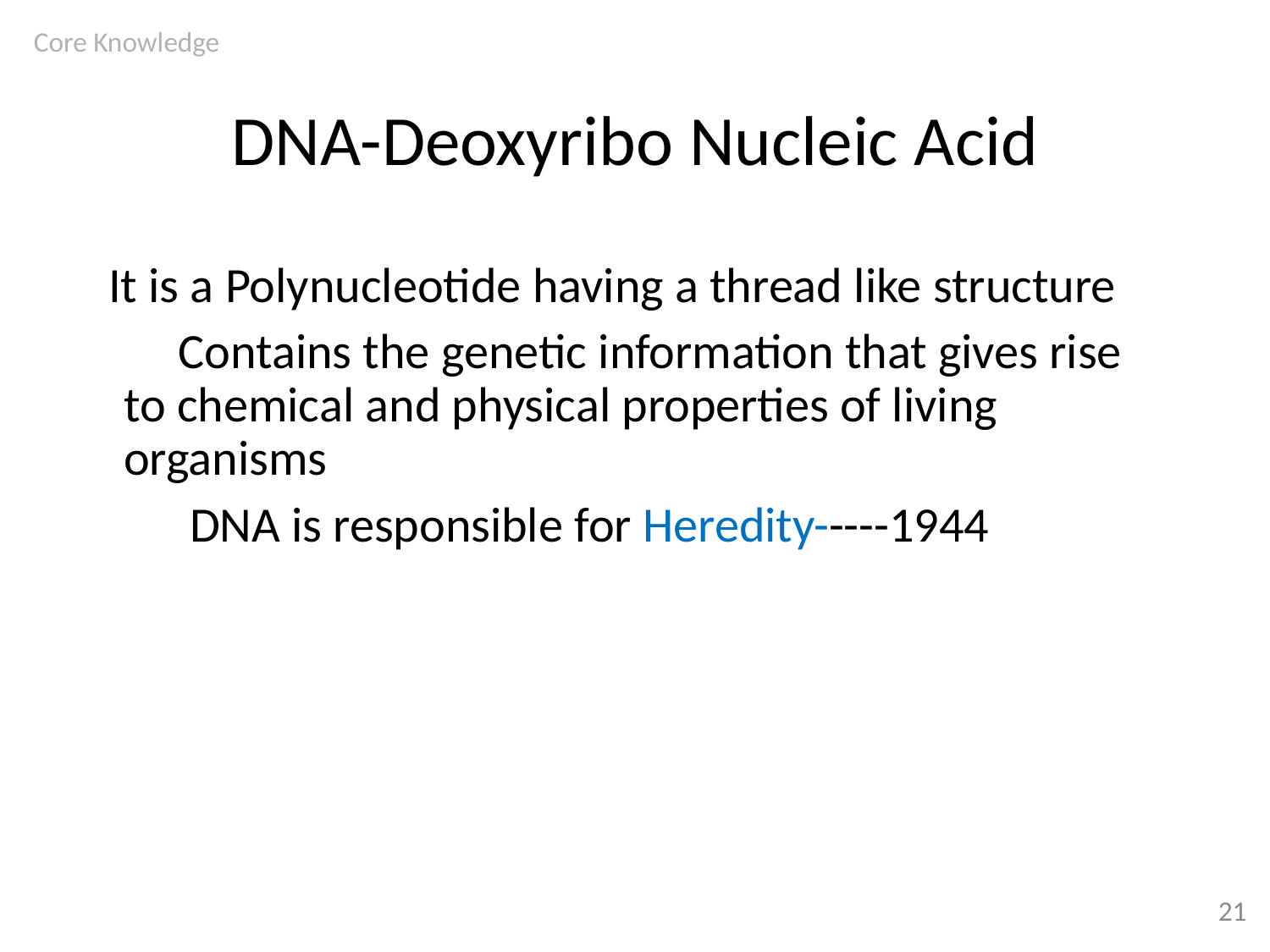

Core Knowledge
# DNA-Deoxyribo Nucleic Acid
 It is a Polynucleotide having a thread like structure
       Contains the genetic information that gives rise to chemical and physical properties of living organisms
        DNA is responsible for Heredity-----1944
21